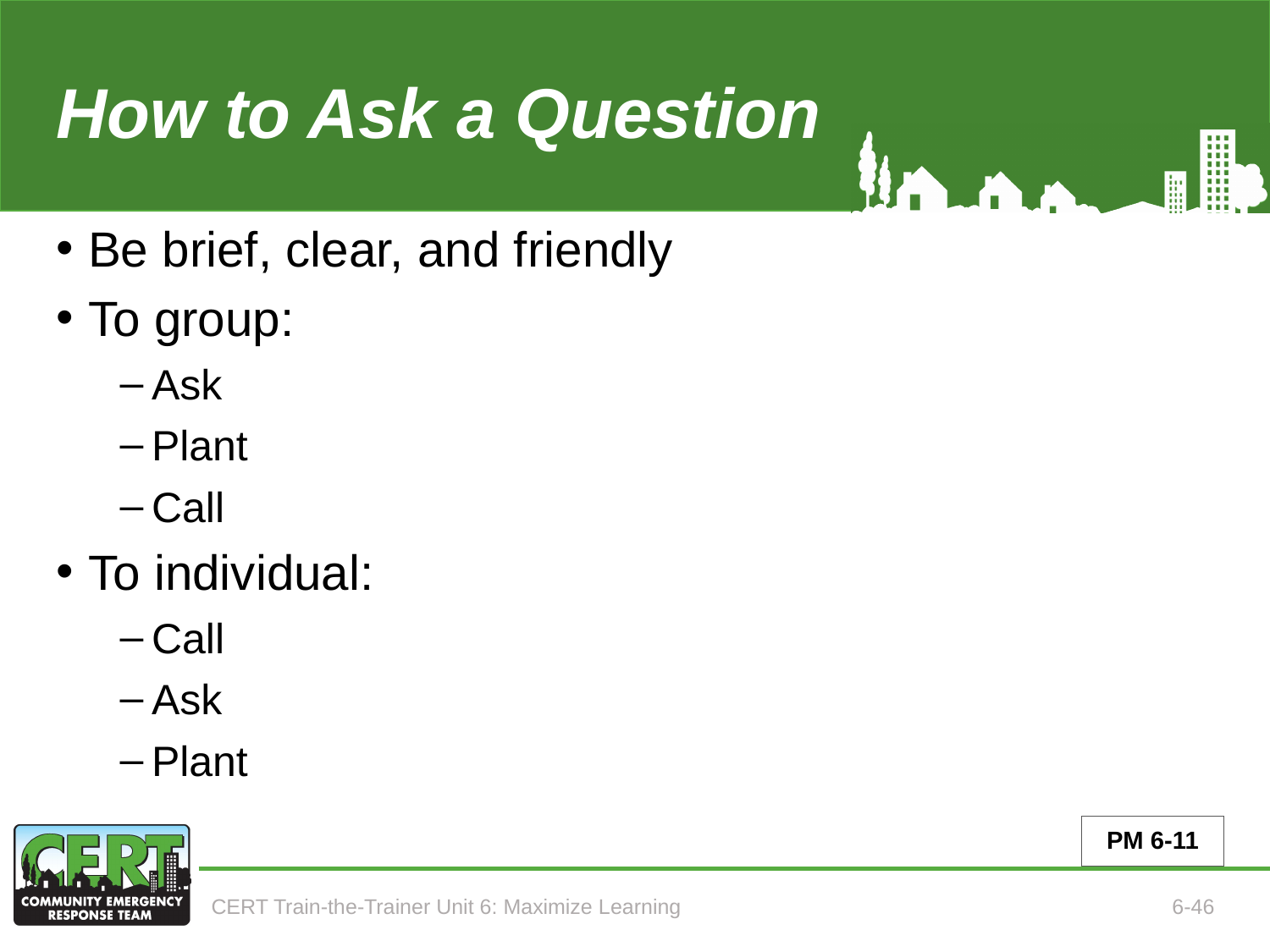

# How to Ask a Question
Be brief, clear, and friendly
To group:
Ask
Plant
Call
To individual:
Call
Ask
Plant
PM 6-11
CERT Train-the-Trainer Unit 6: Maximize Learning
6-46